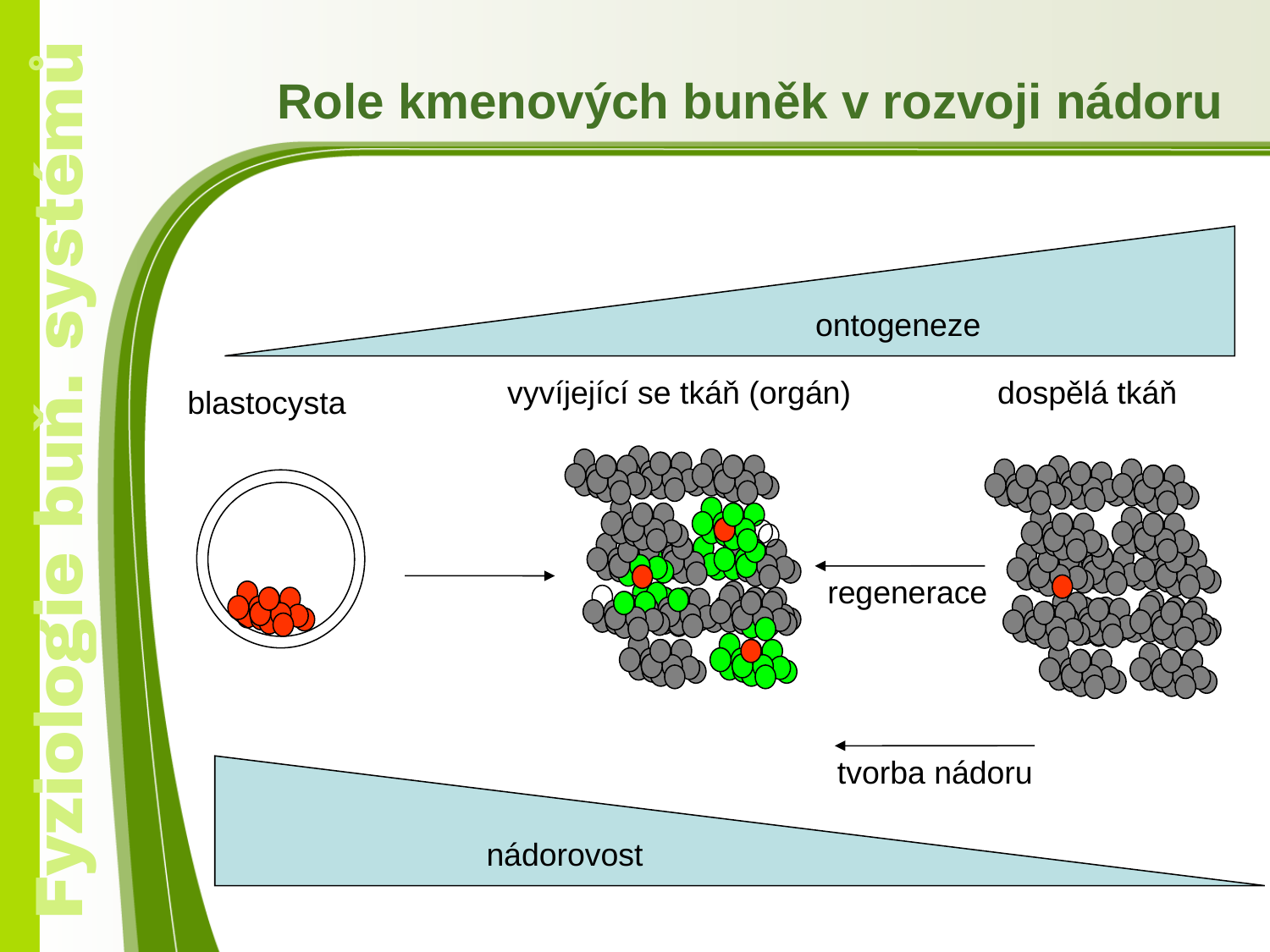

Role kmenových buněk v rozvoji nádoru
ontogeneze
vyvíjející se tkáň (orgán)
dospělá tkáň
blastocysta

regenerace

tvorba nádoru

nádorovost